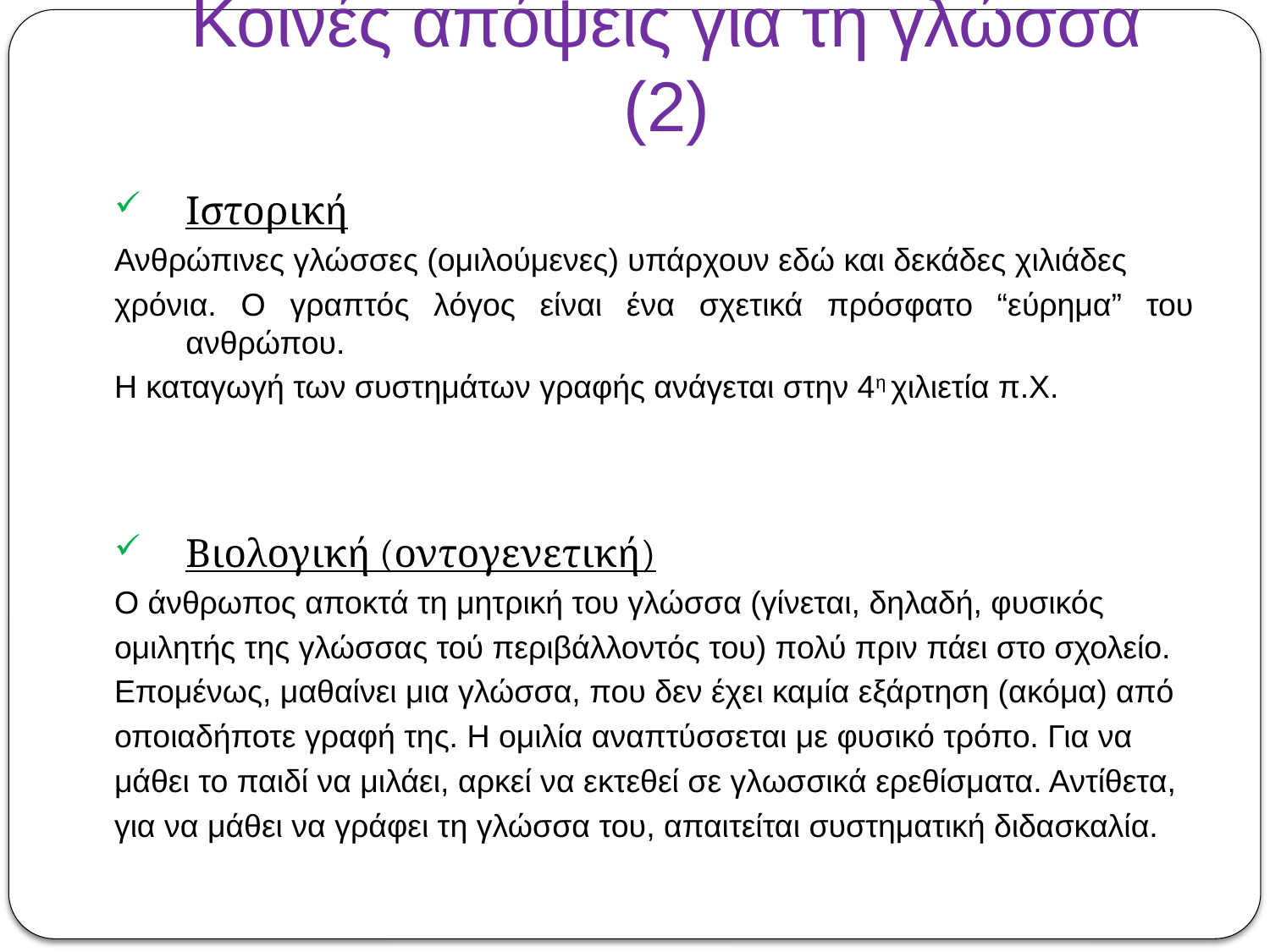

# Κοινές απόψεις για τη γλώσσα (2)
Ιστορική
Ανθρώπινες γλώσσες (ομιλούμενες) υπάρχουν εδώ και δεκάδες χιλιάδες
χρόνια. Ο γραπτός λόγος είναι ένα σχετικά πρόσφατο “εύρημα” του ανθρώπου.
Η καταγωγή των συστημάτων γραφής ανάγεται στην 4η χιλιετία π.Χ.

Βιολογική (οντογενετική)
Ο άνθρωπος αποκτά τη μητρική του γλώσσα (γίνεται, δηλαδή, φυσικός
ομιλητής της γλώσσας τού περιβάλλοντός του) πολύ πριν πάει στο σχολείο.
Επομένως, μαθαίνει μια γλώσσα, που δεν έχει καμία εξάρτηση (ακόμα) από
οποιαδήποτε γραφή της. Η ομιλία αναπτύσσεται με φυσικό τρόπο. Για να
μάθει το παιδί να μιλάει, αρκεί να εκτεθεί σε γλωσσικά ερεθίσματα. Αντίθετα,
για να μάθει να γράφει τη γλώσσα του, απαιτείται συστηματική διδασκαλία.